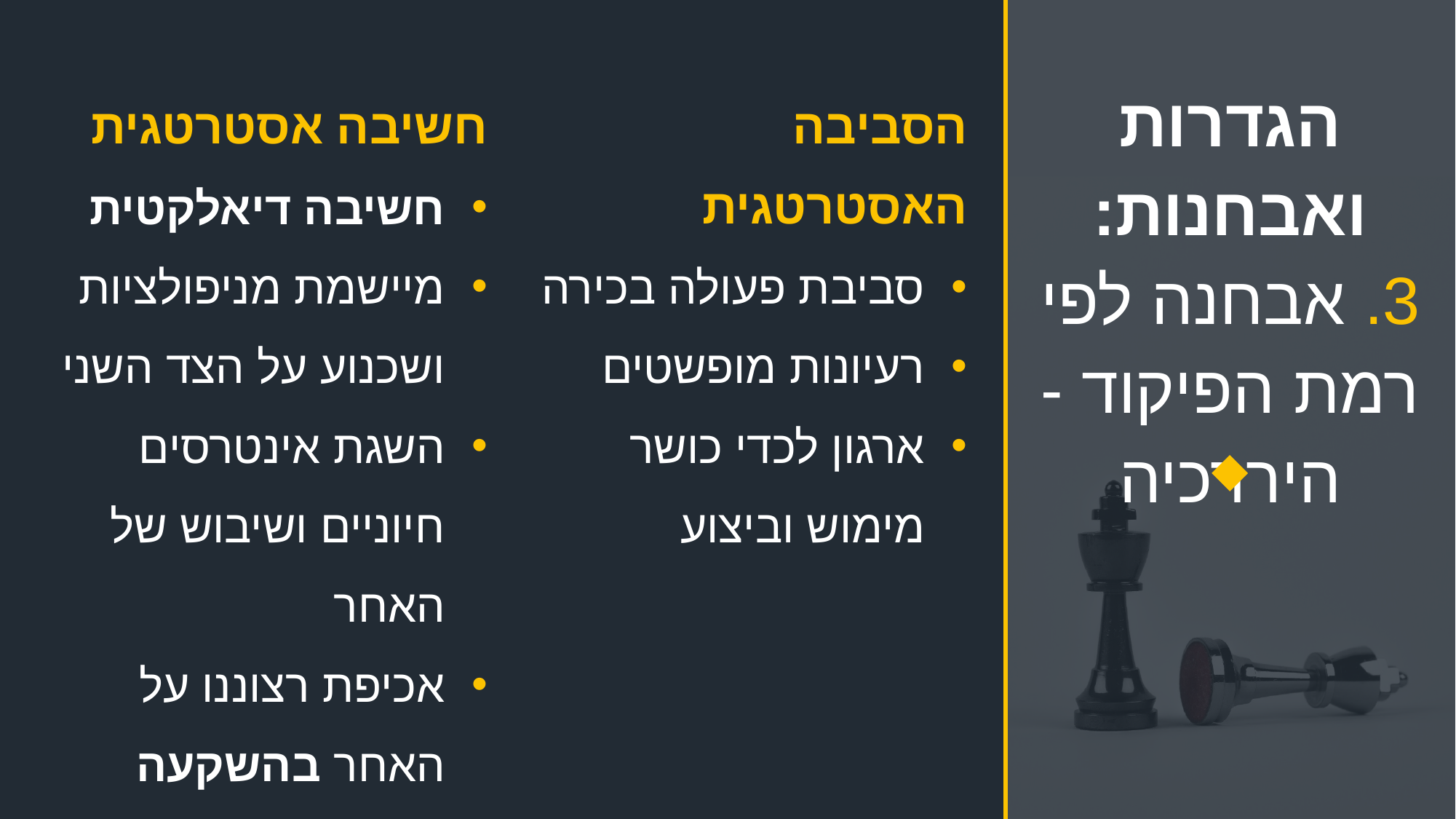

# הגדרות ואבחנות: 3. אבחנה לפי רמת הפיקוד - היררכיה
חשיבה אסטרטגית
חשיבה דיאלקטית
מיישמת מניפולציות ושכנוע על הצד השני
השגת אינטרסים חיוניים ושיבוש של האחר
אכיפת רצוננו על האחר בהשקעה מינימלית וביעילות מקסימלית
הסביבה האסטרטגית
סביבת פעולה בכירה
רעיונות מופשטים
ארגון לכדי כושר מימוש וביצוע